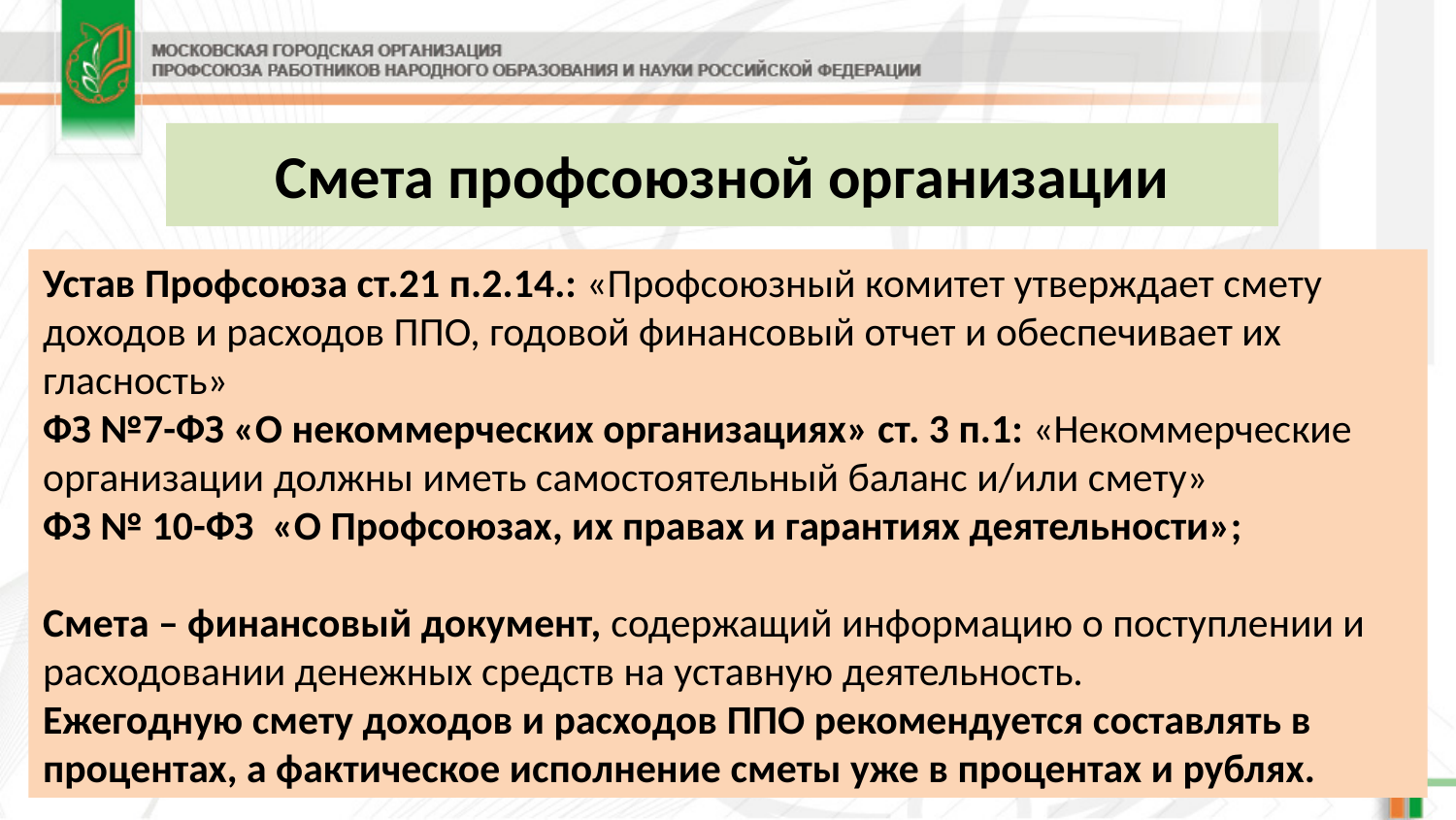

# Смета профсоюзной организации
Устав Профсоюза ст.21 п.2.14.: «Профсоюзный комитет утверждает смету доходов и расходов ППО, годовой финансовый отчет и обеспечивает их гласность»
ФЗ №7-ФЗ «О некоммерческих организациях» ст. 3 п.1: «Некоммерческие организации должны иметь самостоятельный баланс и/или смету»
ФЗ № 10-ФЗ  «О Профсоюзах, их правах и гарантиях деятельности»;

Смета – финансовый документ, содержащий информацию о поступлении и расходовании денежных средств на уставную деятельность.
Ежегодную смету доходов и расходов ППО рекомендуется составлять в процентах, а фактическое исполнение сметы уже в процентах и рублях.